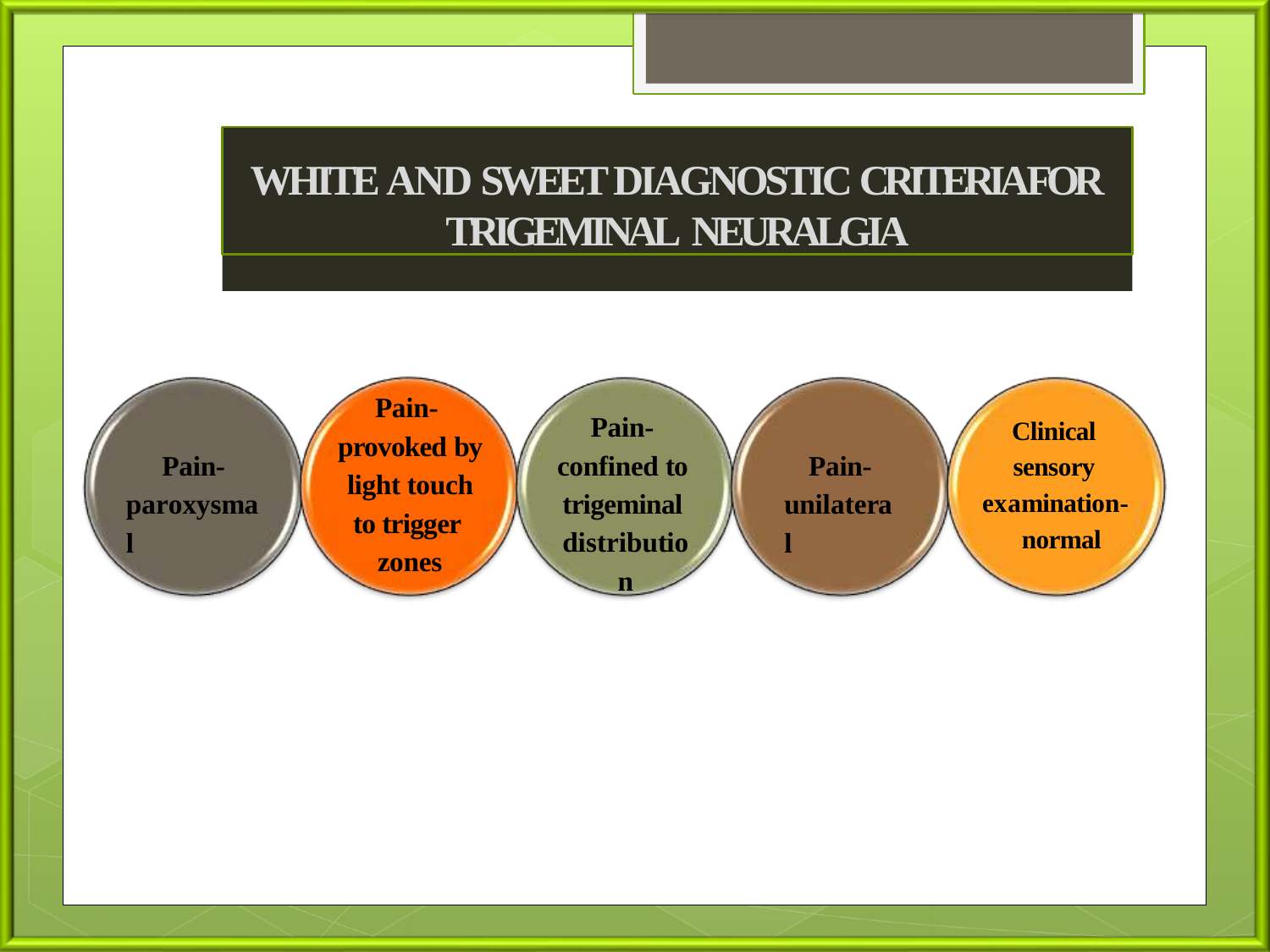

WHITE AND SWEET DIAGNOSTIC CRITERIA FOR
TRIGEMINAL NEURALGIA

Pain-  provoked by  light touch  to trigger  zones
Pain-  confined to  trigeminal  distribution
Clinical  sensory  examination-  normal
Pain-  paroxysmal
Pain-  unilateral